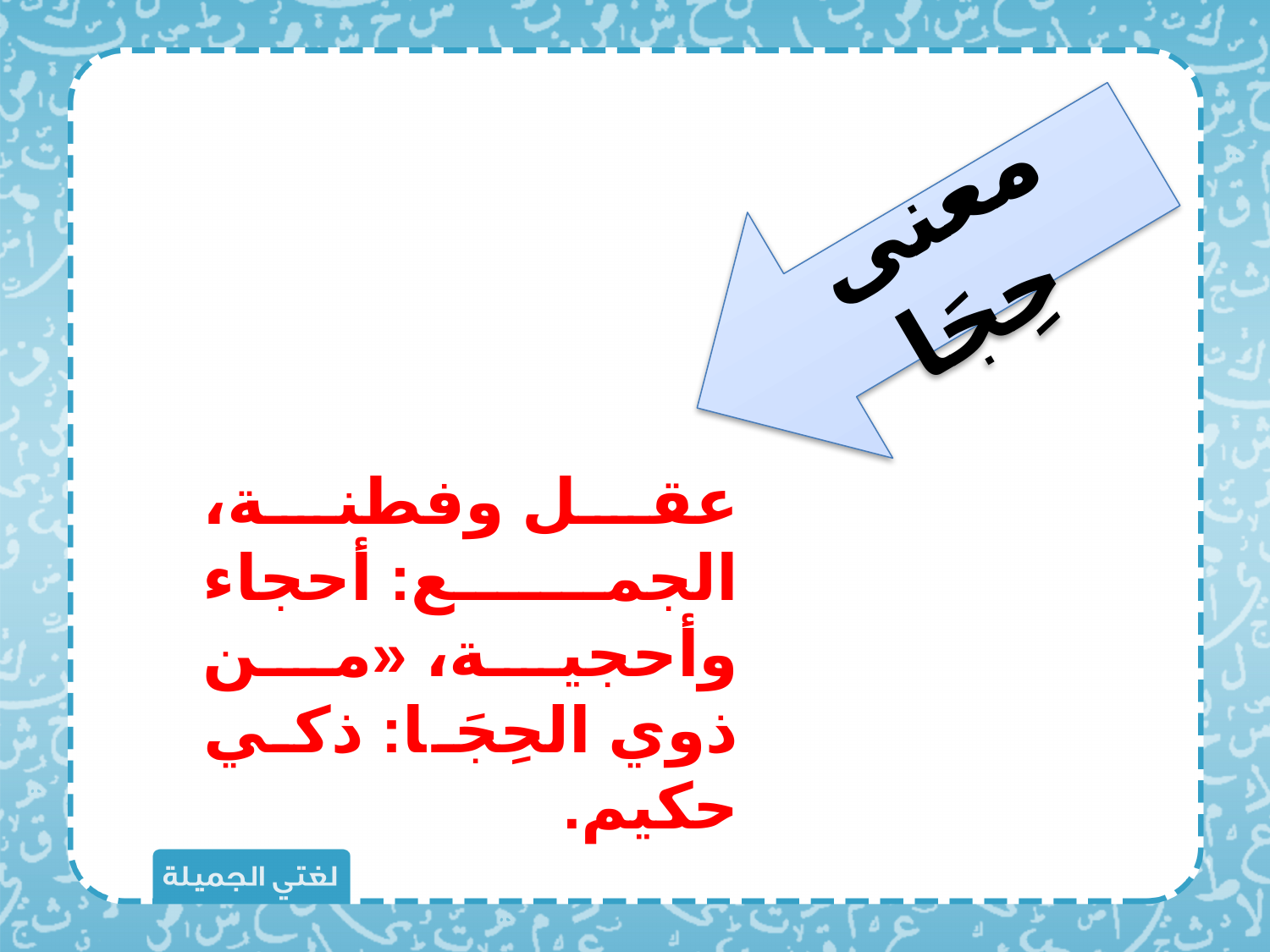

معنى حِجَا
عقل وفطنة، الجمع: أحجاء وأحجية، «من ذوي الحِجَا: ذكي حكيم.